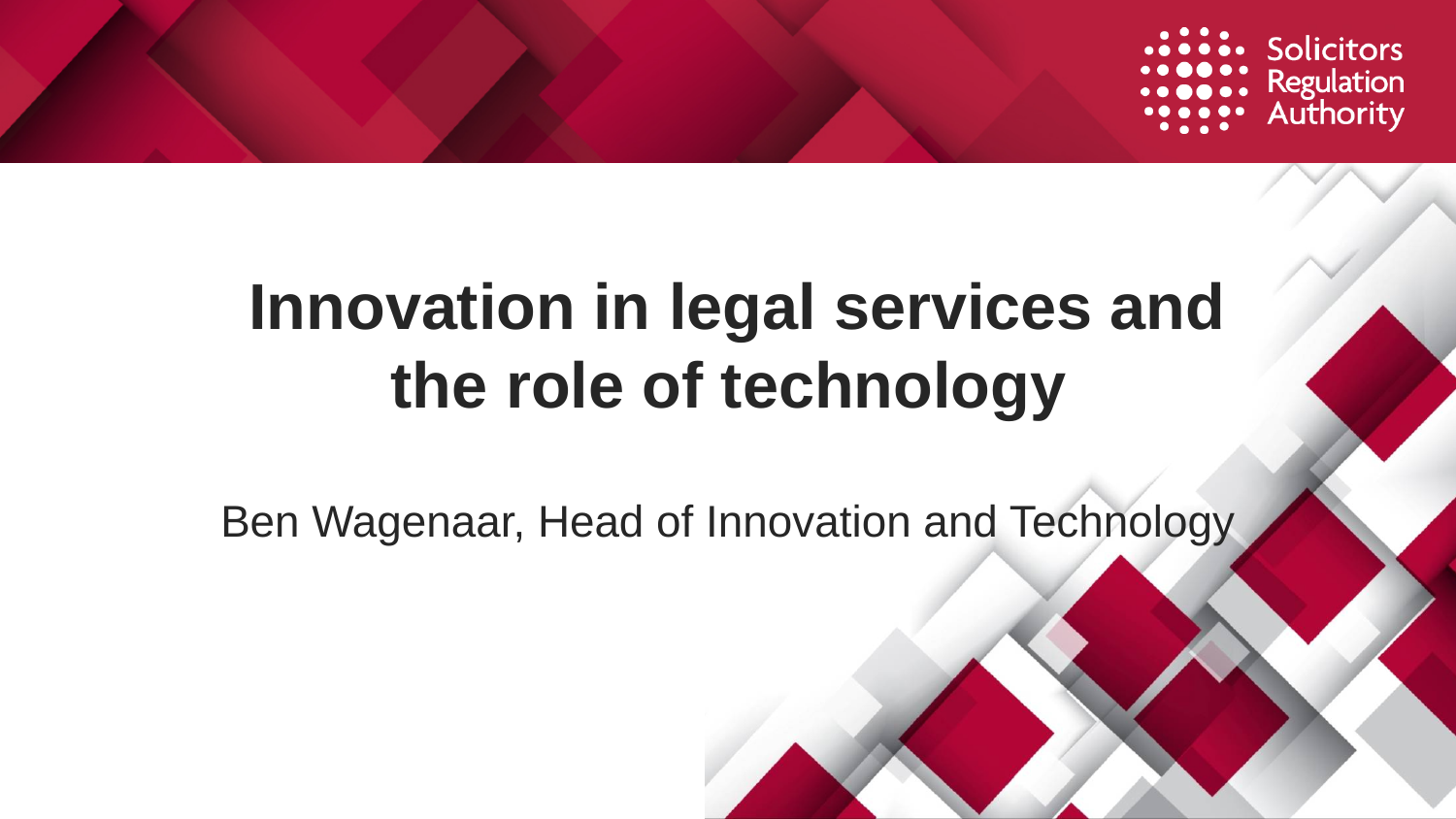

# Innovation in legal services and the role of technology
Ben Wagenaar, Head of Innovation and Technology